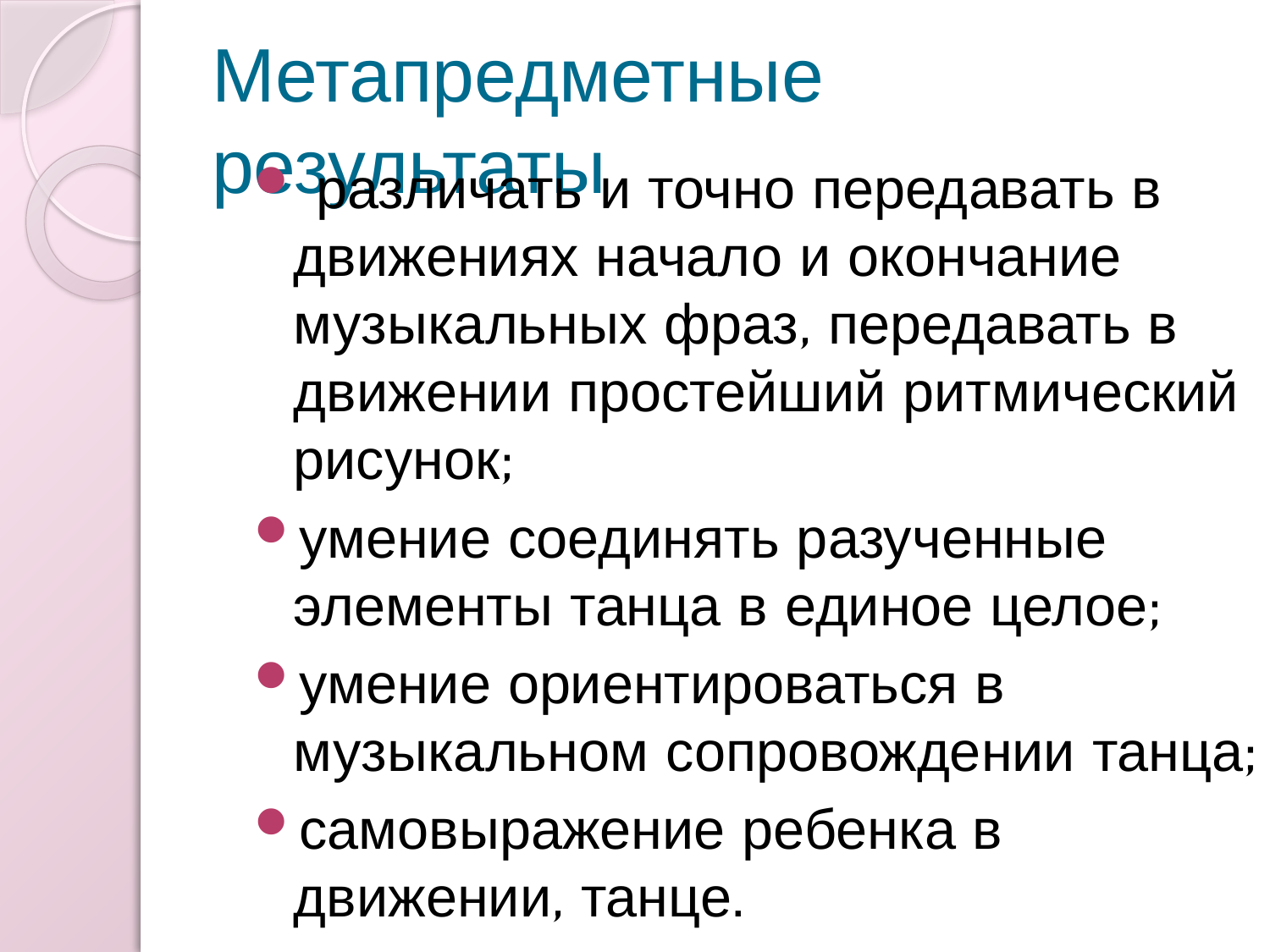

# Метапредметные результаты
 различать и точно передавать в движениях начало и окончание музыкальных фраз, передавать в движении простейший ритмический рисунок;
умение соединять разученные элементы танца в единое целое;
умение ориентироваться в музыкальном сопровождении танца;
самовыражение ребенка в движении, танце.